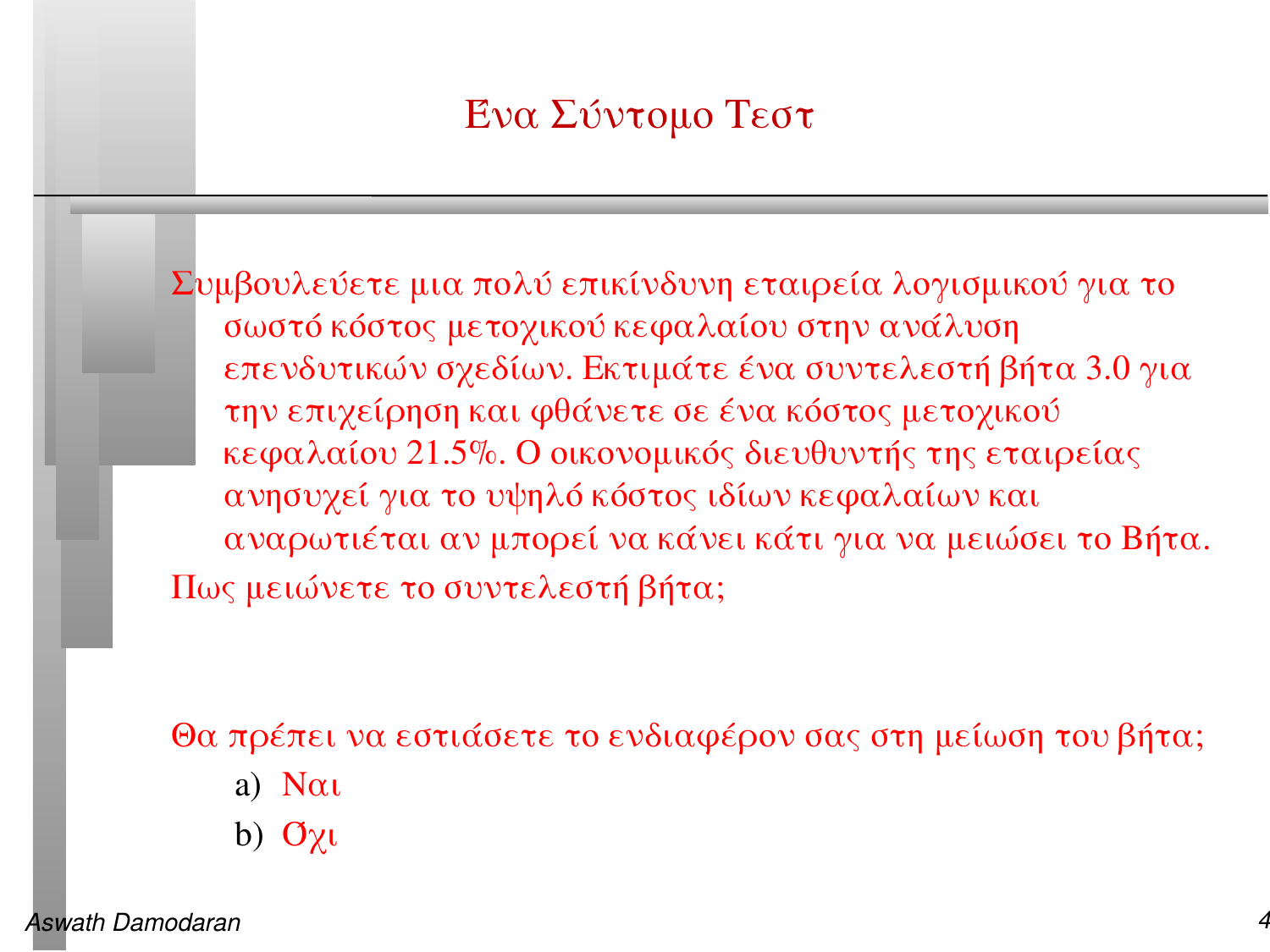

# Ένα Σύντομο Τεστ
Συμβουλεύετε μια πολύ επικίνδυνη εταιρεία λογισμικού για το σωστό κόστος μετοχικού κεφαλαίου στην ανάλυση επενδυτικών σχεδίων. Εκτιμάτε ένα συντελεστή βήτα 3.0 για την επιχείρηση και φθάνετε σε ένα κόστος μετοχικού κεφαλαίου 21.5%. Ο οικονομικός διευθυντής της εταιρείας ανησυχεί για το υψηλό κόστος ιδίων κεφαλαίων και αναρωτιέται αν μπορεί να κάνει κάτι για να μειώσει το Βήτα.
Πως μειώνετε το συντελεστή βήτα;

Θα πρέπει να εστιάσετε το ενδιαφέρον σας στη μείωση του βήτα;
Ναι
Όχι